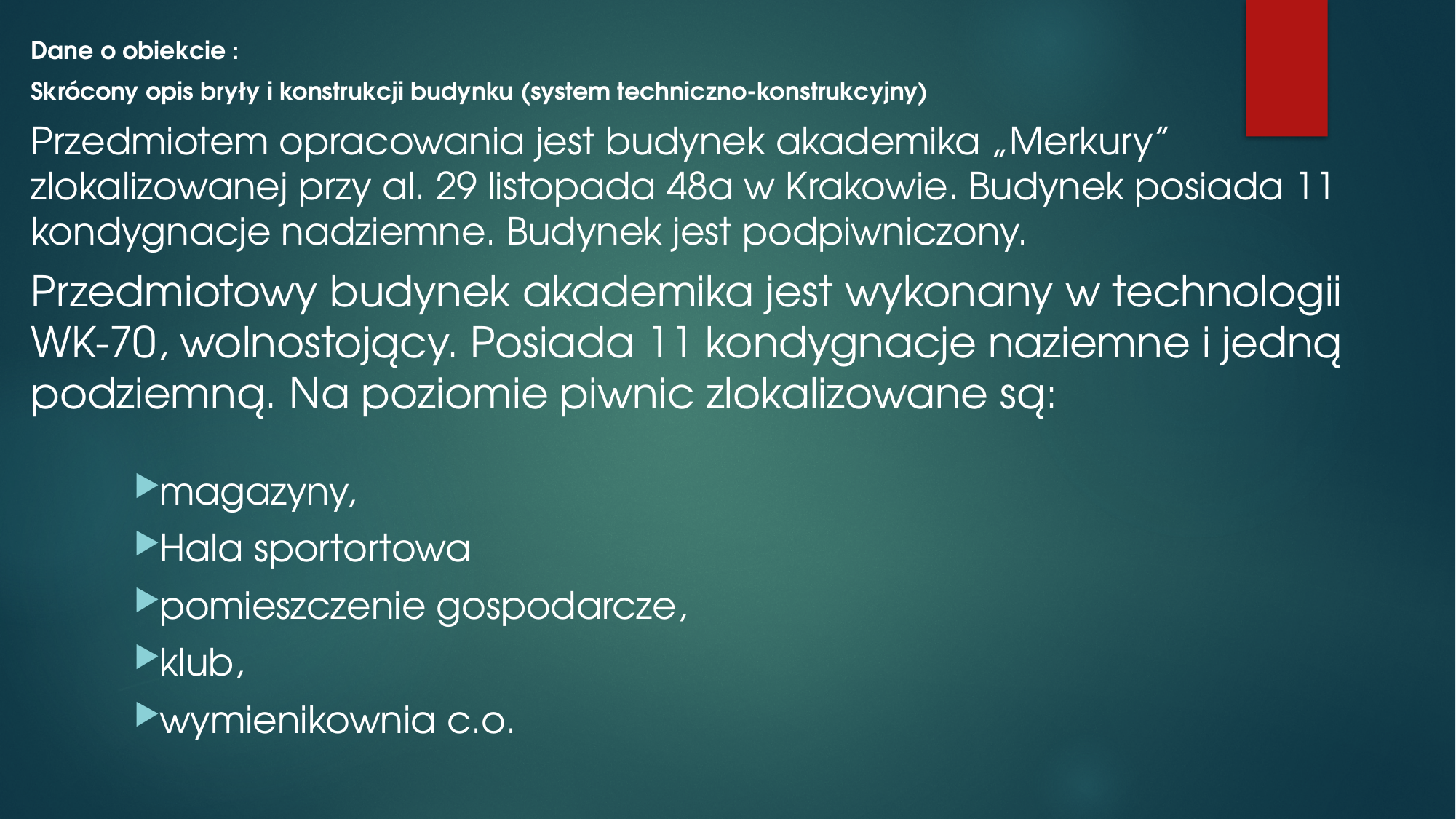

Dane o obiekcie :
Skrócony opis bryły i konstrukcji budynku (system techniczno-konstrukcyjny)
Przedmiotem opracowania jest budynek akademika „Merkury” zlokalizowanej przy al. 29 listopada 48a w Krakowie. Budynek posiada 11 kondygnacje nadziemne. Budynek jest podpiwniczony.
Przedmiotowy budynek akademika jest wykonany w technologii WK-70, wolnostojący. Posiada 11 kondygnacje naziemne i jedną podziemną. Na poziomie piwnic zlokalizowane są:
magazyny,
Hala sportortowa
pomieszczenie gospodarcze,
klub,
wymienikownia c.o.